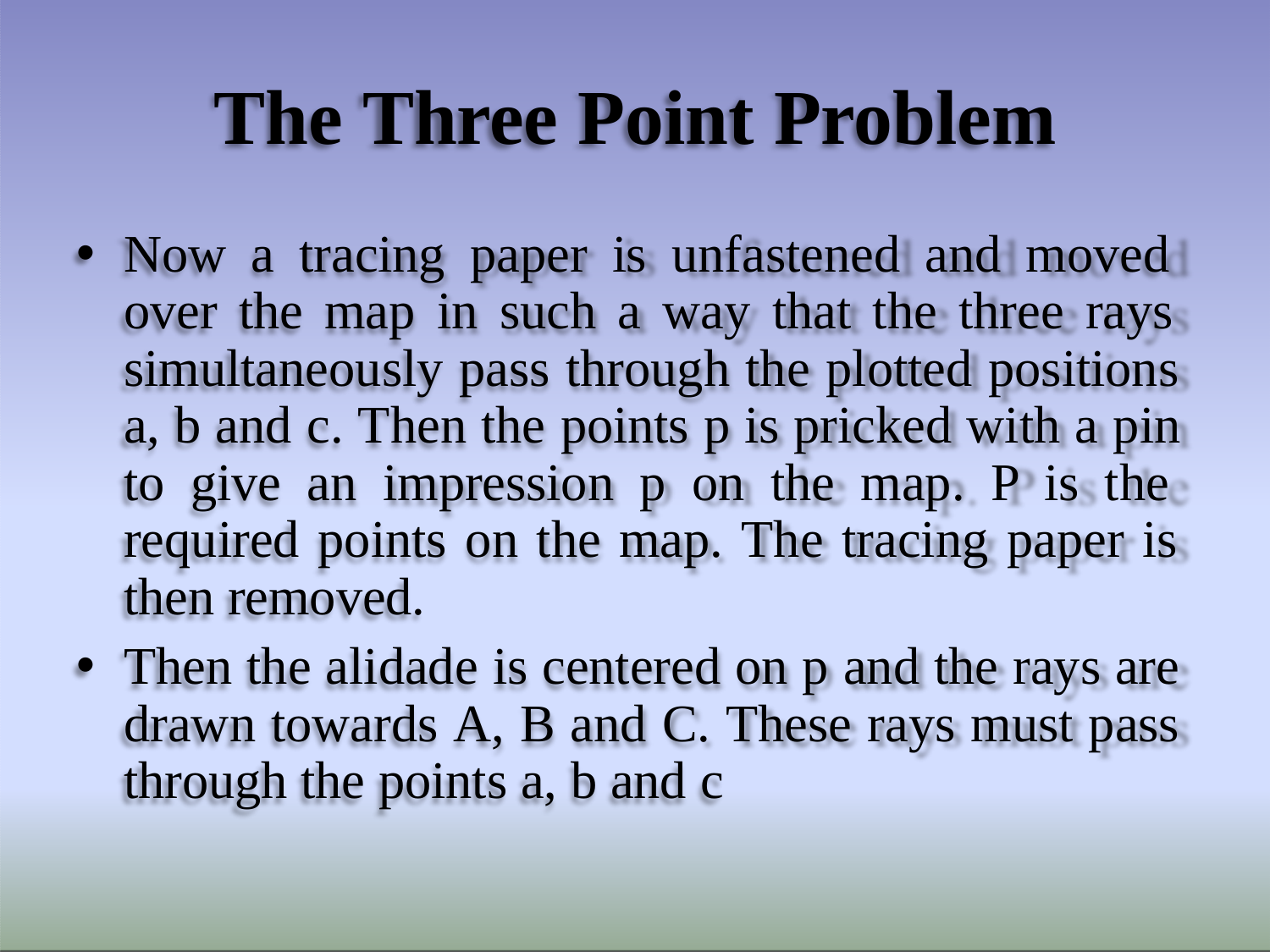

# The Three Point Problem

Now a tracing paper is unfastened and moved  over the map in such a way that the three rays  simultaneously pass through the plotted positions  a, b and c. Then the points p is pricked with a pin  to give an impression p on the map. P is the  required points on the map. The tracing paper is  then removed.
Then the alidade is centered on p and the rays are  drawn towards A, B and C. These rays must pass  through the points a, b and c